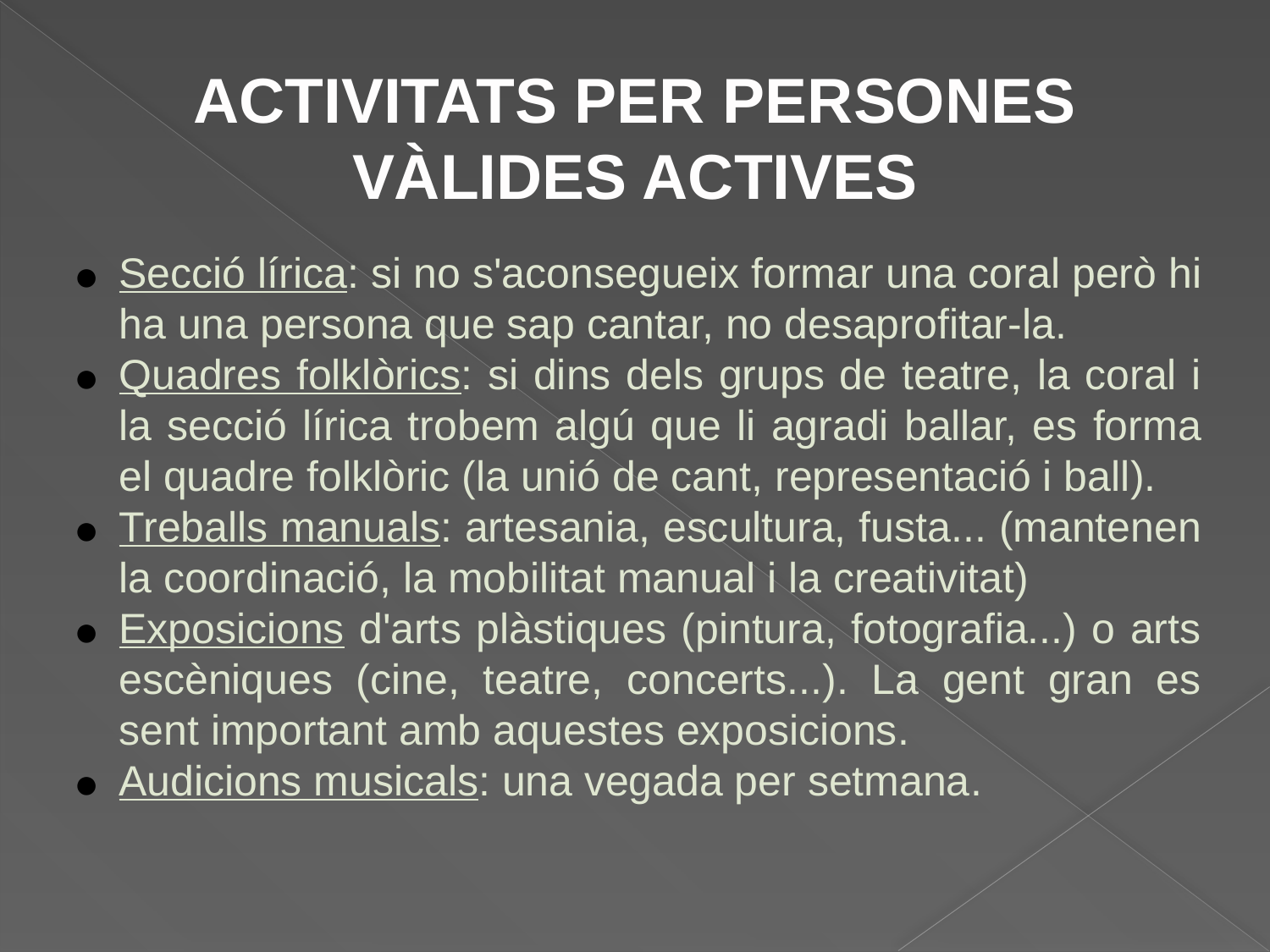

ACTIVITATS PER PERSONES VÀLIDES ACTIVES
Secció lírica: si no s'aconsegueix formar una coral però hi ha una persona que sap cantar, no desaprofitar-la.
Quadres folklòrics: si dins dels grups de teatre, la coral i la secció lírica trobem algú que li agradi ballar, es forma el quadre folklòric (la unió de cant, representació i ball).
Treballs manuals: artesania, escultura, fusta... (mantenen la coordinació, la mobilitat manual i la creativitat)
Exposicions d'arts plàstiques (pintura, fotografia...) o arts escèniques (cine, teatre, concerts...). La gent gran es sent important amb aquestes exposicions.
Audicions musicals: una vegada per setmana.